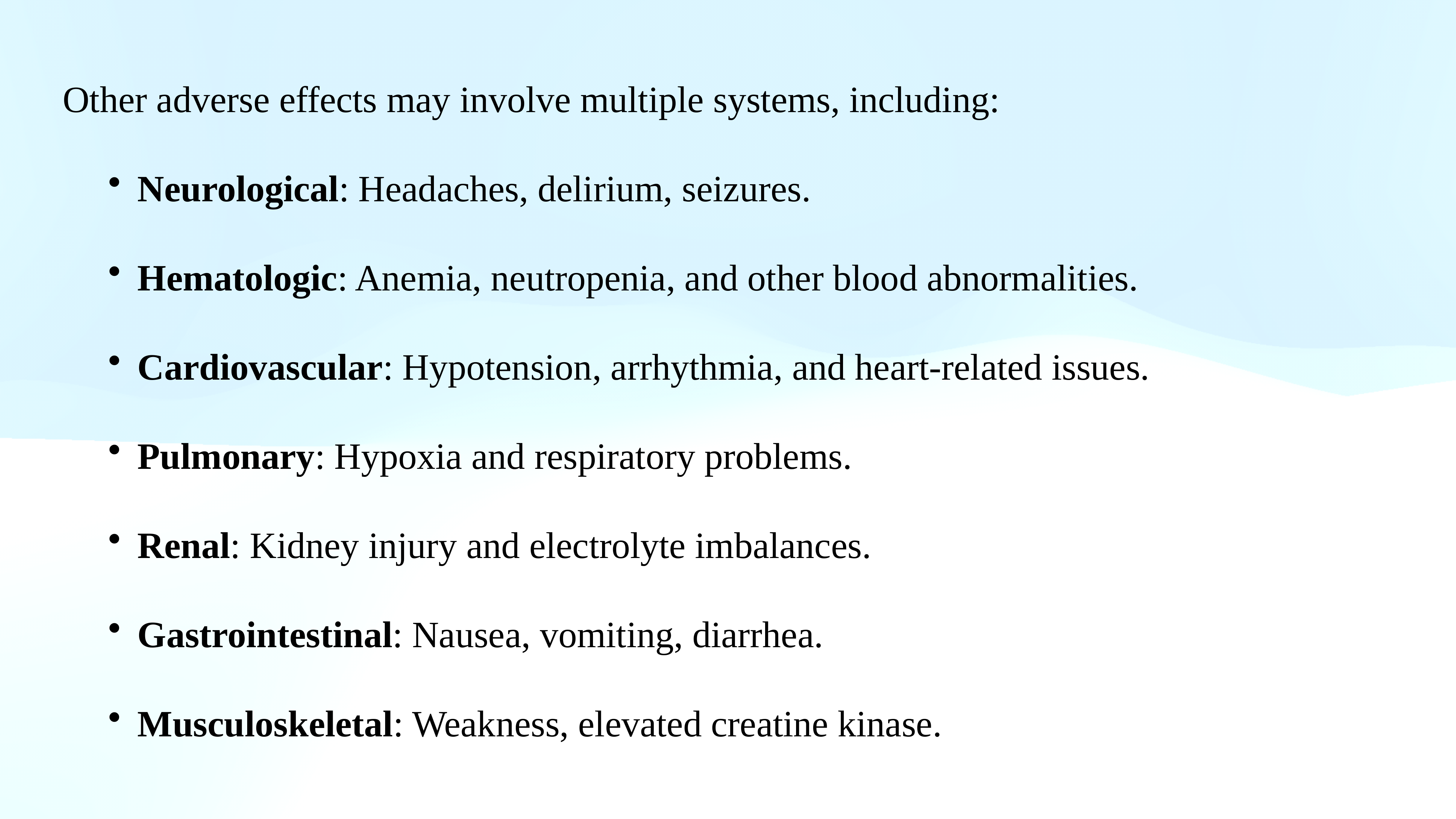

Other adverse effects may involve multiple systems, including:

Neurological: Headaches, delirium, seizures.

Hematologic: Anemia, neutropenia, and other blood abnormalities.

Cardiovascular: Hypotension, arrhythmia, and heart-related issues.

Pulmonary: Hypoxia and respiratory problems.

Renal: Kidney injury and electrolyte imbalances.

Gastrointestinal: Nausea, vomiting, diarrhea.

Musculoskeletal: Weakness, elevated creatine kinase.